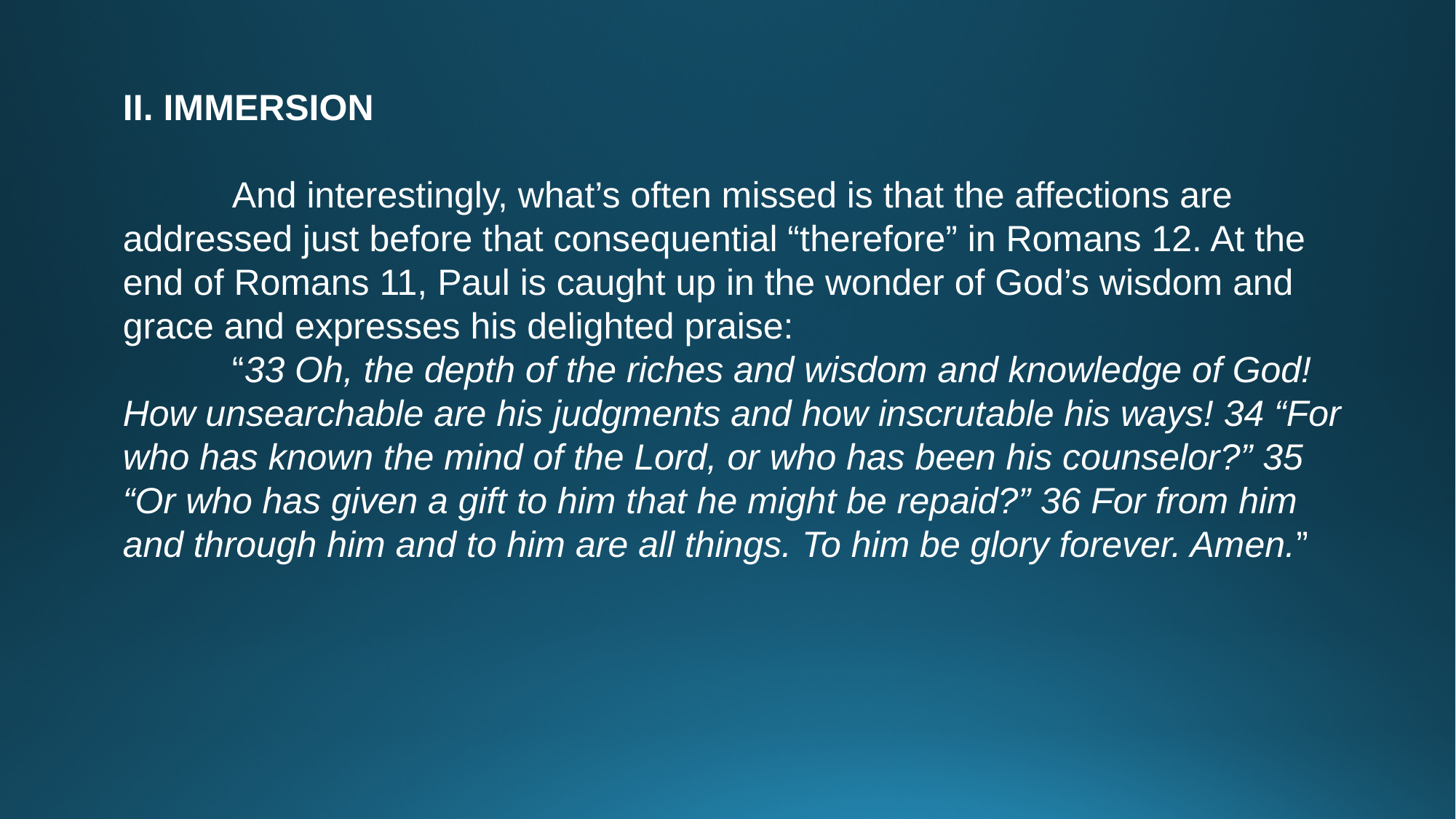

II. IMMERSION

	And interestingly, what’s often missed is that the affections are addressed just before that consequential “therefore” in Romans 12. At the end of Romans 11, Paul is caught up in the wonder of God’s wisdom and grace and expresses his delighted praise:
	“33 Oh, the depth of the riches and wisdom and knowledge of God! How unsearchable are his judgments and how inscrutable his ways! 34 “For who has known the mind of the Lord, or who has been his counselor?” 35  “Or who has given a gift to him that he might be repaid?” 36 For from him and through him and to him are all things. To him be glory forever. Amen.”